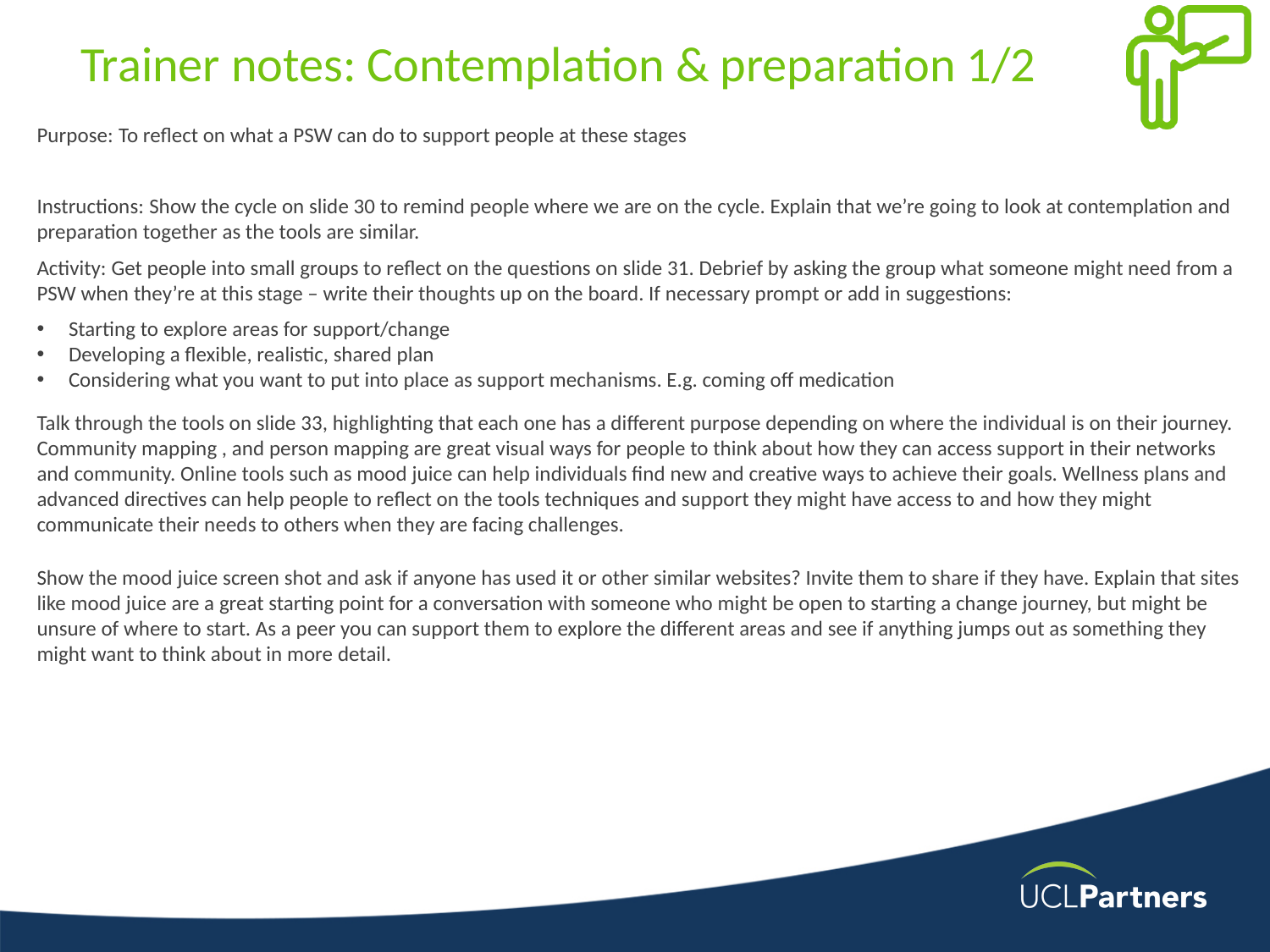

# Trainer notes: Contemplation & preparation 1/2
Purpose: To reflect on what a PSW can do to support people at these stages

Instructions: Show the cycle on slide 30 to remind people where we are on the cycle. Explain that we’re going to look at contemplation and preparation together as the tools are similar.
Activity: Get people into small groups to reflect on the questions on slide 31. Debrief by asking the group what someone might need from a PSW when they’re at this stage – write their thoughts up on the board. If necessary prompt or add in suggestions:
Starting to explore areas for support/change
Developing a flexible, realistic, shared plan
Considering what you want to put into place as support mechanisms. E.g. coming off medication
Talk through the tools on slide 33, highlighting that each one has a different purpose depending on where the individual is on their journey. Community mapping , and person mapping are great visual ways for people to think about how they can access support in their networks and community. Online tools such as mood juice can help individuals find new and creative ways to achieve their goals. Wellness plans and advanced directives can help people to reflect on the tools techniques and support they might have access to and how they might communicate their needs to others when they are facing challenges.
Show the mood juice screen shot and ask if anyone has used it or other similar websites? Invite them to share if they have. Explain that sites like mood juice are a great starting point for a conversation with someone who might be open to starting a change journey, but might be unsure of where to start. As a peer you can support them to explore the different areas and see if anything jumps out as something they might want to think about in more detail.